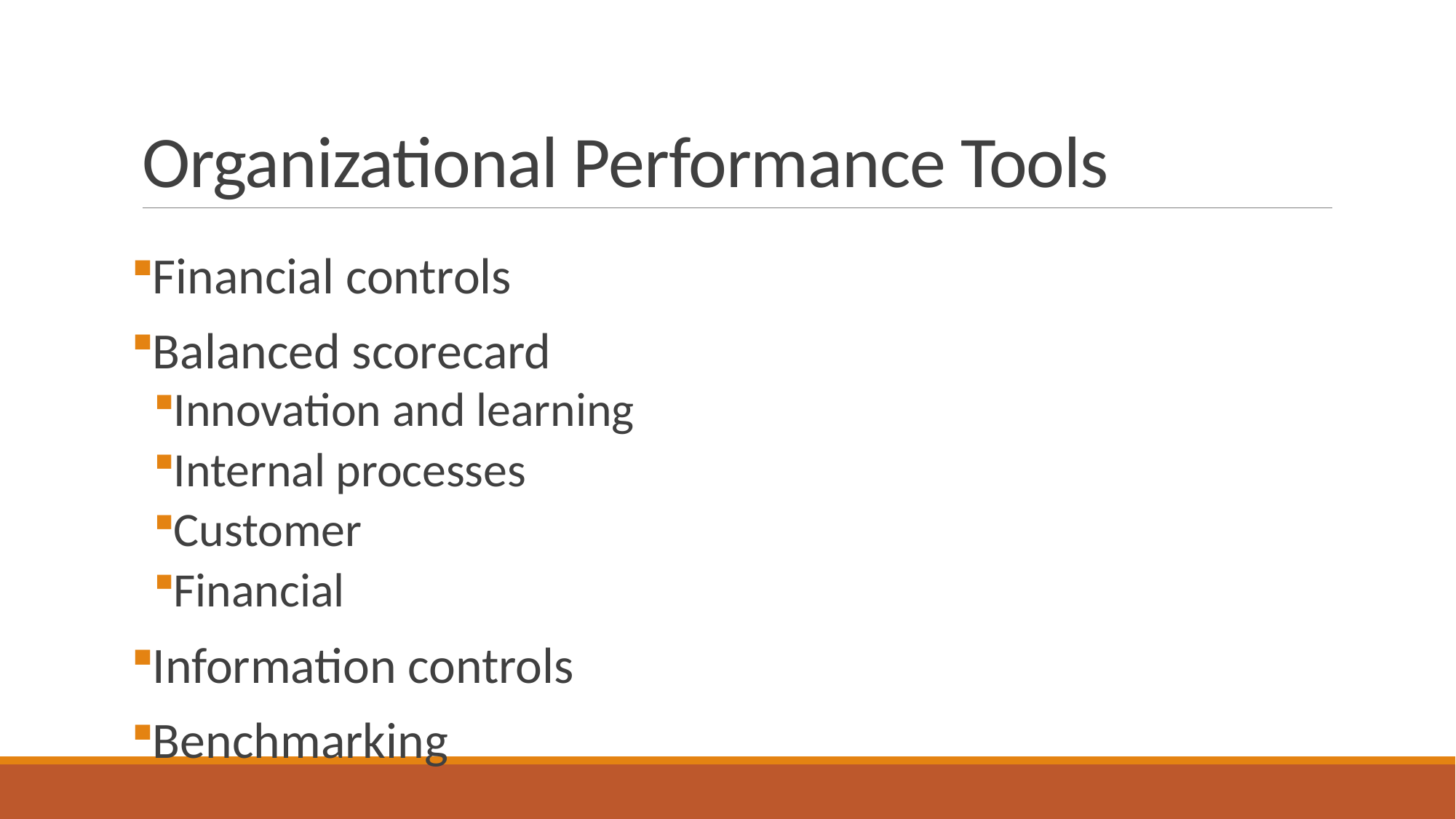

# Organizational Performance Tools
Financial controls
Balanced scorecard
Innovation and learning
Internal processes
Customer
Financial
Information controls
Benchmarking